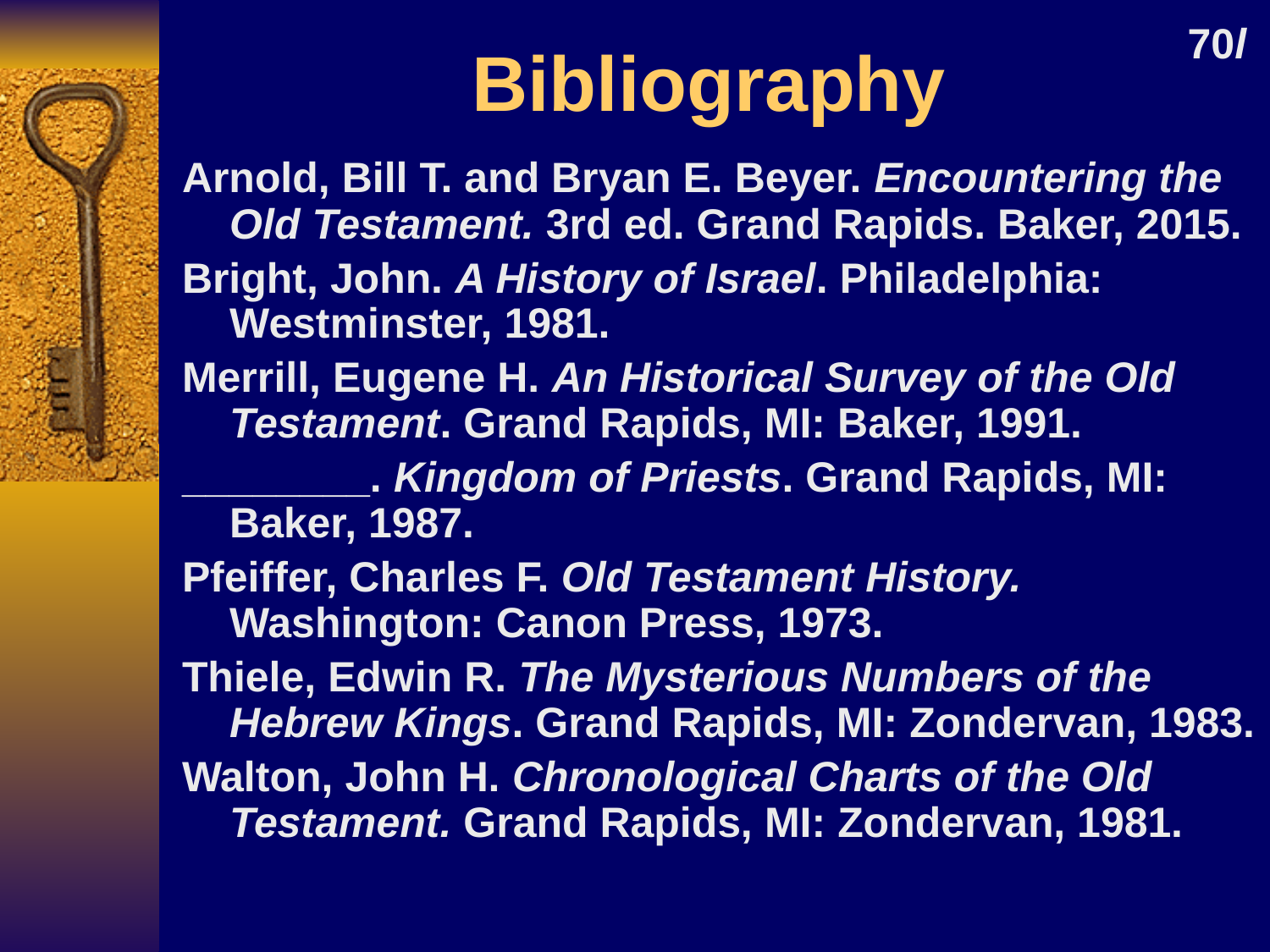

# Bibliography
70l
Arnold, Bill T. and Bryan E. Beyer. Encountering the Old Testament. 3rd ed. Grand Rapids. Baker, 2015.
Bright, John. A History of Israel. Philadelphia: Westminster, 1981.
Merrill, Eugene H. An Historical Survey of the Old Testament. Grand Rapids, MI: Baker, 1991.
________. Kingdom of Priests. Grand Rapids, MI: Baker, 1987.
Pfeiffer, Charles F. Old Testament History. Washington: Canon Press, 1973.
Thiele, Edwin R. The Mysterious Numbers of the Hebrew Kings. Grand Rapids, MI: Zondervan, 1983.
Walton, John H. Chronological Charts of the Old Testament. Grand Rapids, MI: Zondervan, 1981.